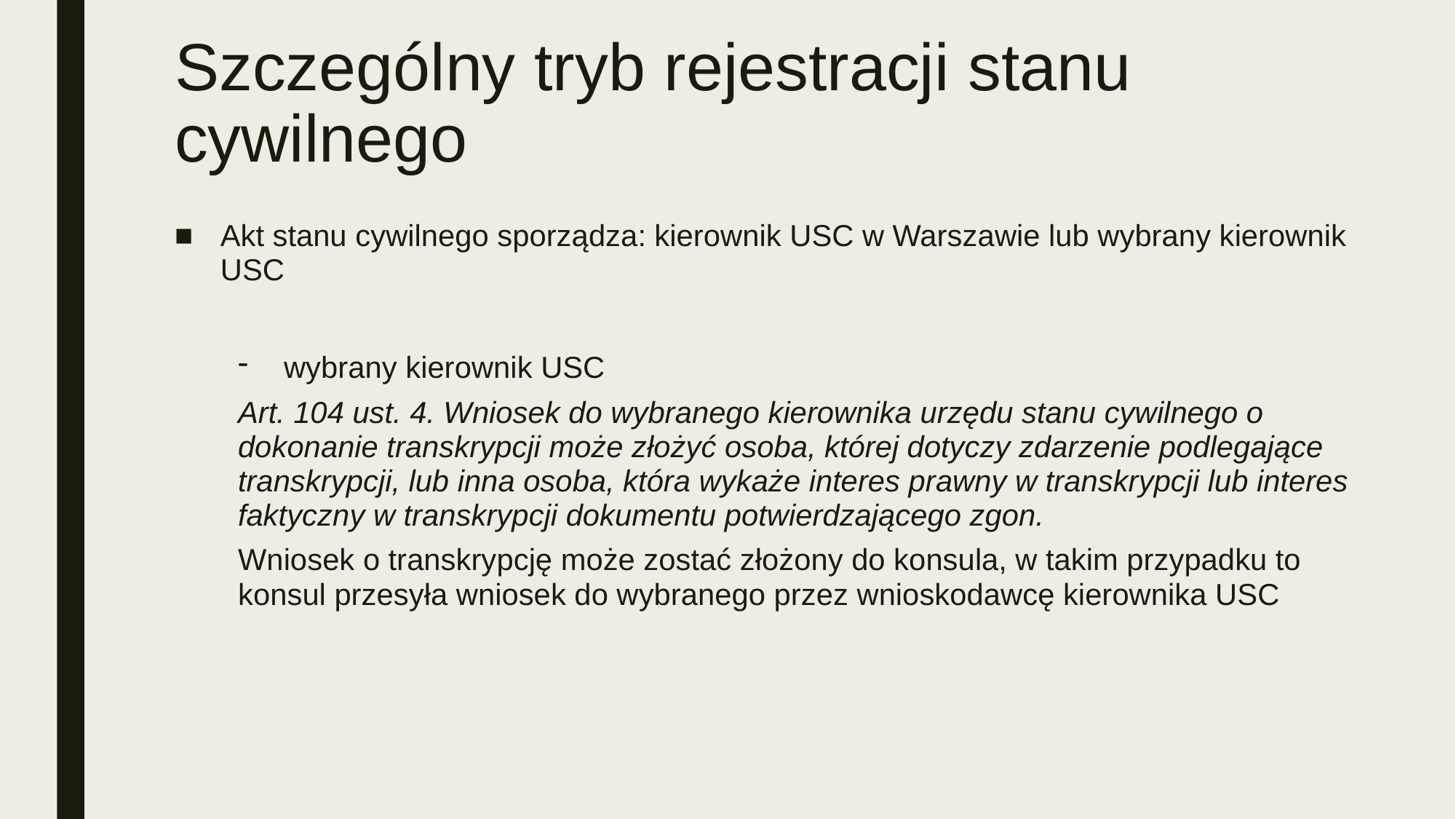

# Szczególny tryb rejestracji stanu cywilnego
Akt stanu cywilnego sporządza: kierownik USC w Warszawie lub wybrany kierownik USC

wybrany kierownik USC
Art. 104 ust. 4. Wniosek do wybranego kierownika urzędu stanu cywilnego o dokonanie transkrypcji może złożyć osoba, której dotyczy zdarzenie podlegające transkrypcji, lub inna osoba, która wykaże interes prawny w transkrypcji lub interes faktyczny w transkrypcji dokumentu potwierdzającego zgon.
Wniosek o transkrypcję może zostać złożony do konsula, w takim przypadku to konsul przesyła wniosek do wybranego przez wnioskodawcę kierownika USC